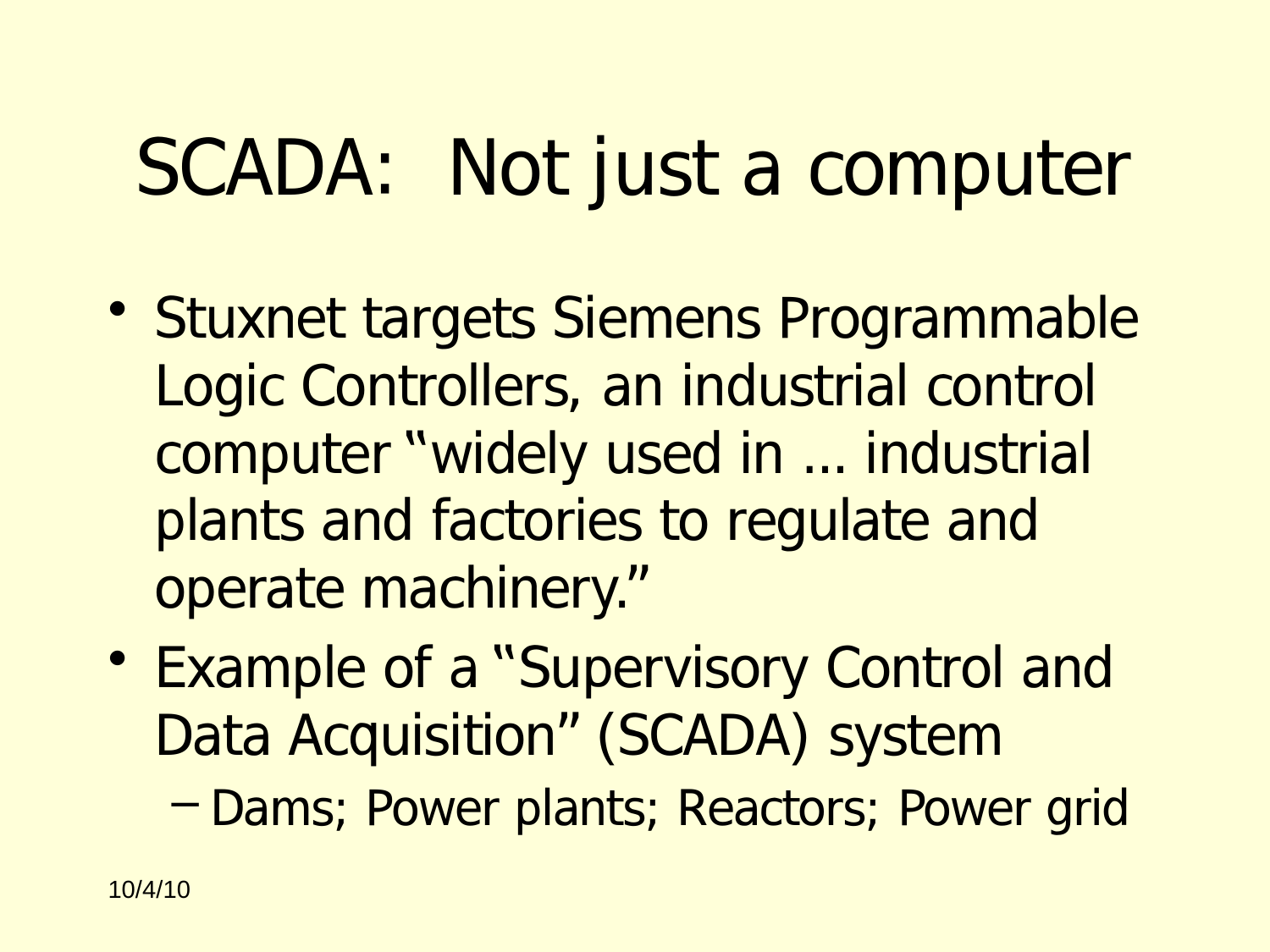

# SCADA:  Not just a computer
Stuxnet targets Siemens Programmable Logic Controllers, an industrial control computer “widely used in … industrial plants and factories to regulate and operate machinery.”
Example of a “Supervisory Control and Data Acquisition” (SCADA) system
Dams; Power plants; Reactors; Power grid
10/4/10